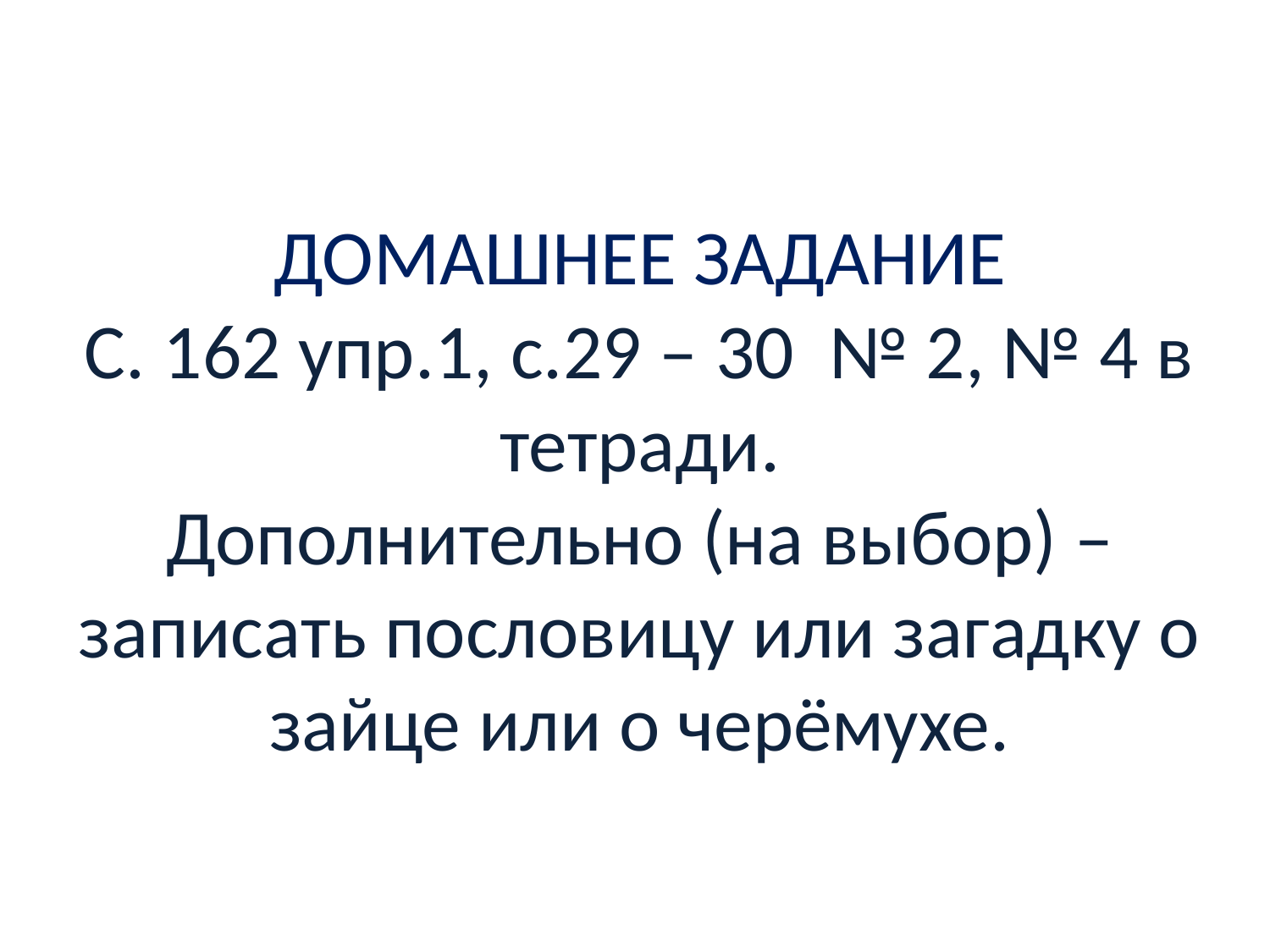

# ДОМАШНЕЕ ЗАДАНИЕ С. 162 упр.1, с.29 – 30  № 2, № 4 в тетради. Дополнительно (на выбор) – записать пословицу или загадку о зайце или о черёмухе.